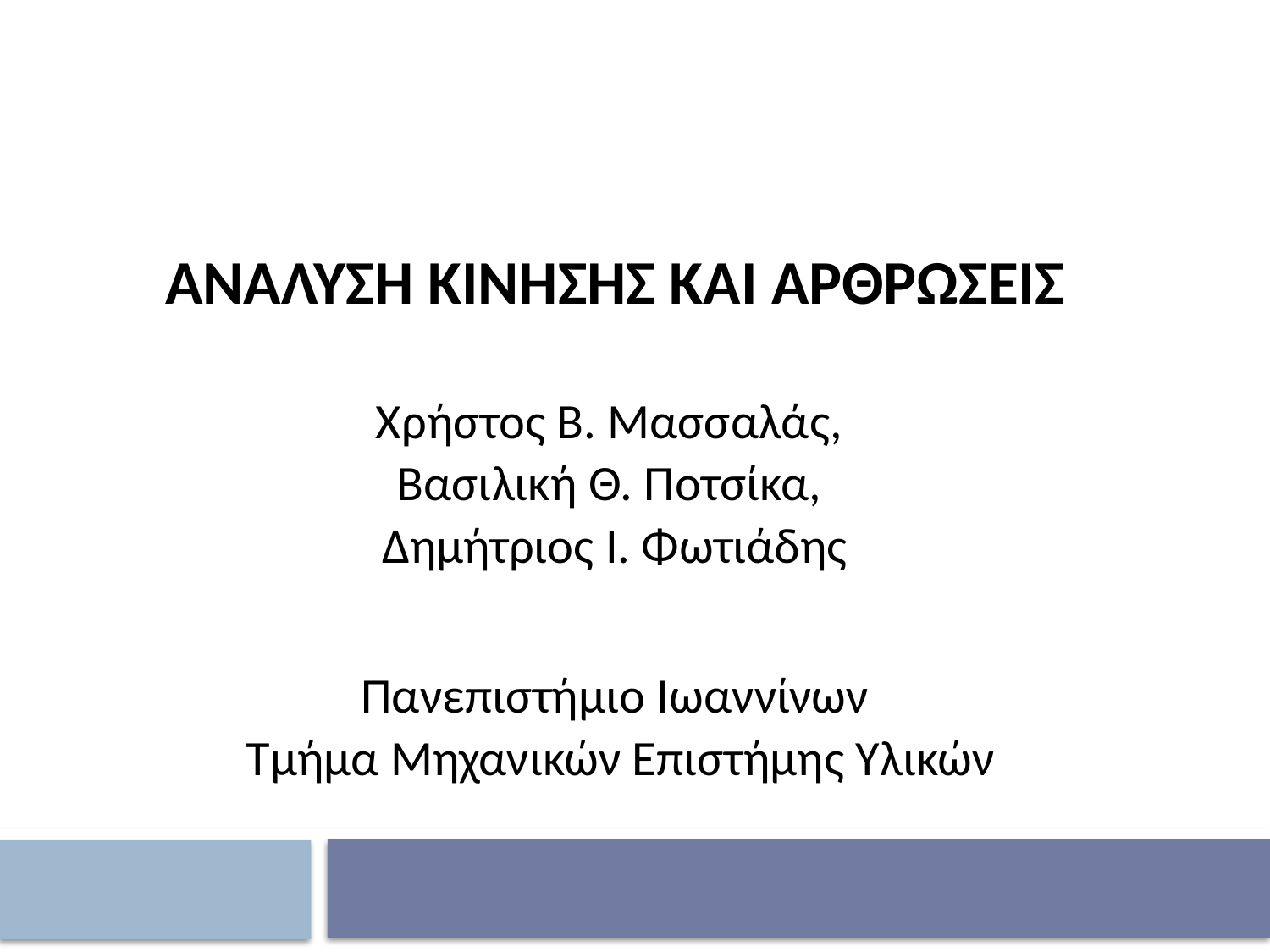

ΑΝΑΛΥΣΗ ΚΙΝΗΣΗΣ ΚΑΙ ΑΡΘΡΩΣΕΙΣ

Χρήστος Β. Μασσαλάς,
Βασιλική Θ. Ποτσίκα,
Δημήτριος Ι. Φωτιάδης

Πανεπιστήμιο Ιωαννίνων
 Τμήμα Μηχανικών Επιστήμης Υλικών